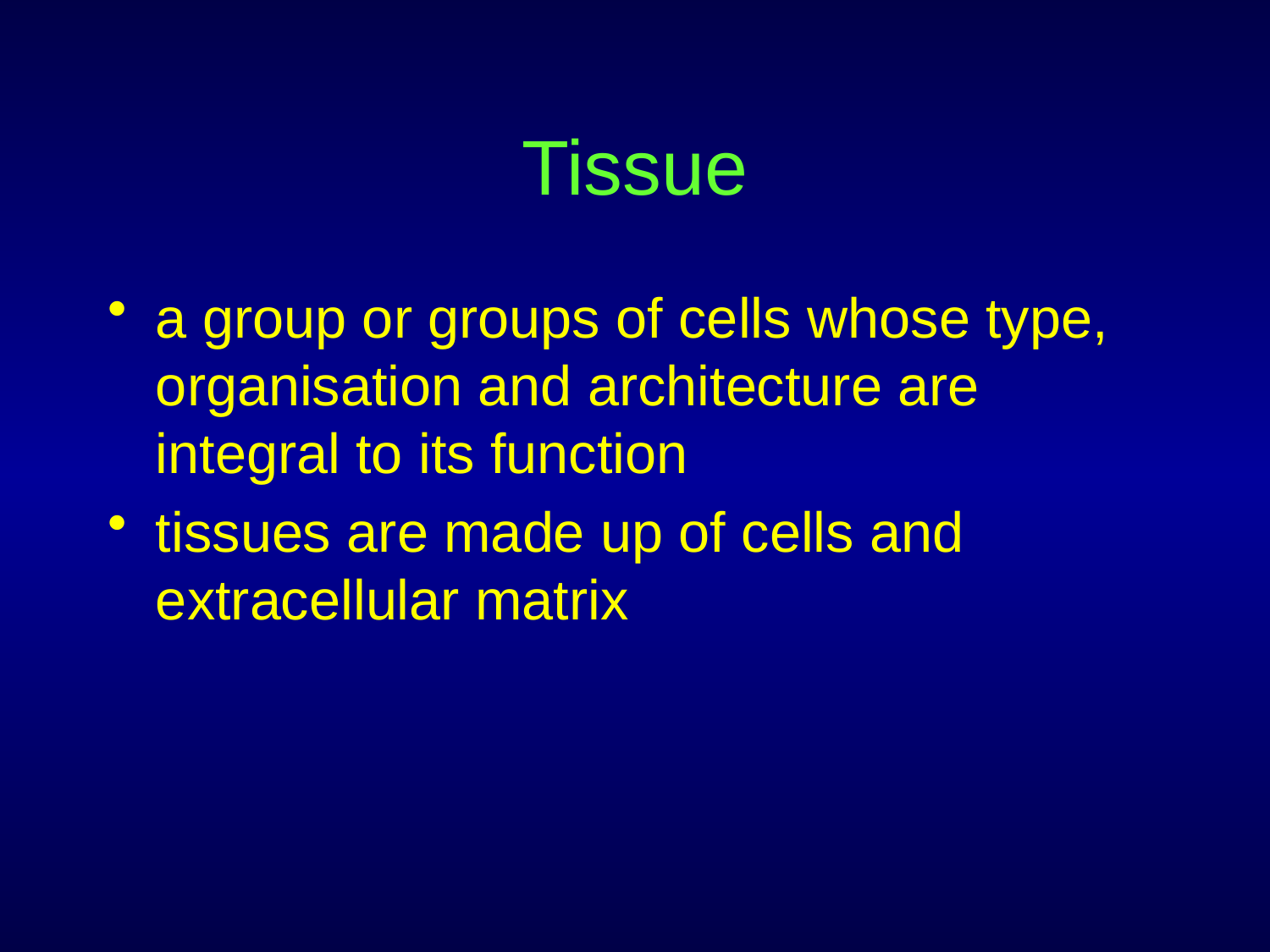

# Tissue
a group or groups of cells whose type, organisation and architecture are integral to its function
tissues are made up of cells and extracellular matrix